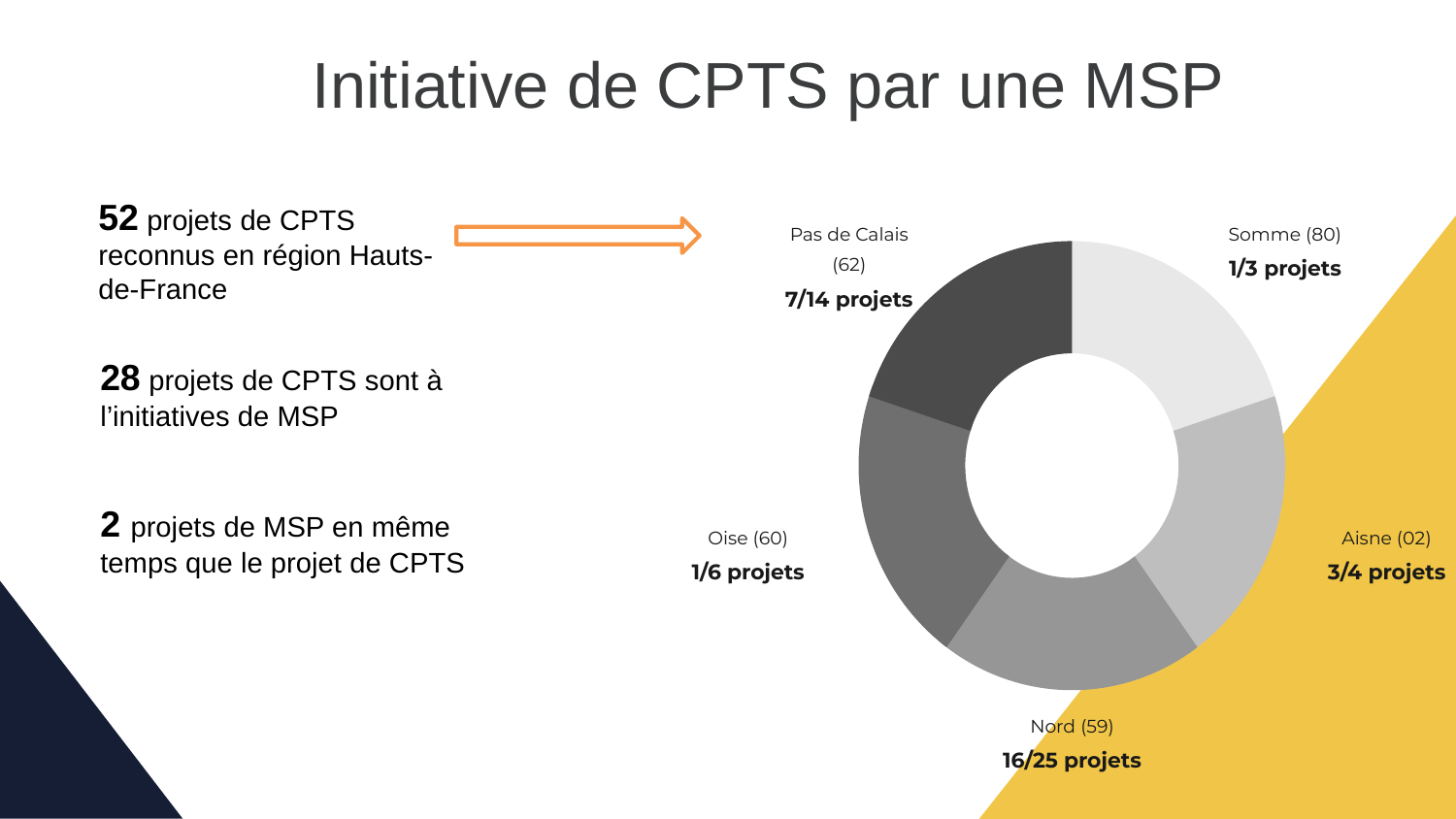

Initiative de CPTS par une MSP

52 projets de CPTS reconnus en région Hauts-de-France
Pas de Calais (62)
7/14 projets
Somme (80)
1/3 projets

Oise (60)
1/6 projets
Aisne (02)
3/4 projets
Nord (59)
16/25 projets

28 projets de CPTS sont à l’initiatives de MSP
2 projets de MSP en même temps que le projet de CPTS